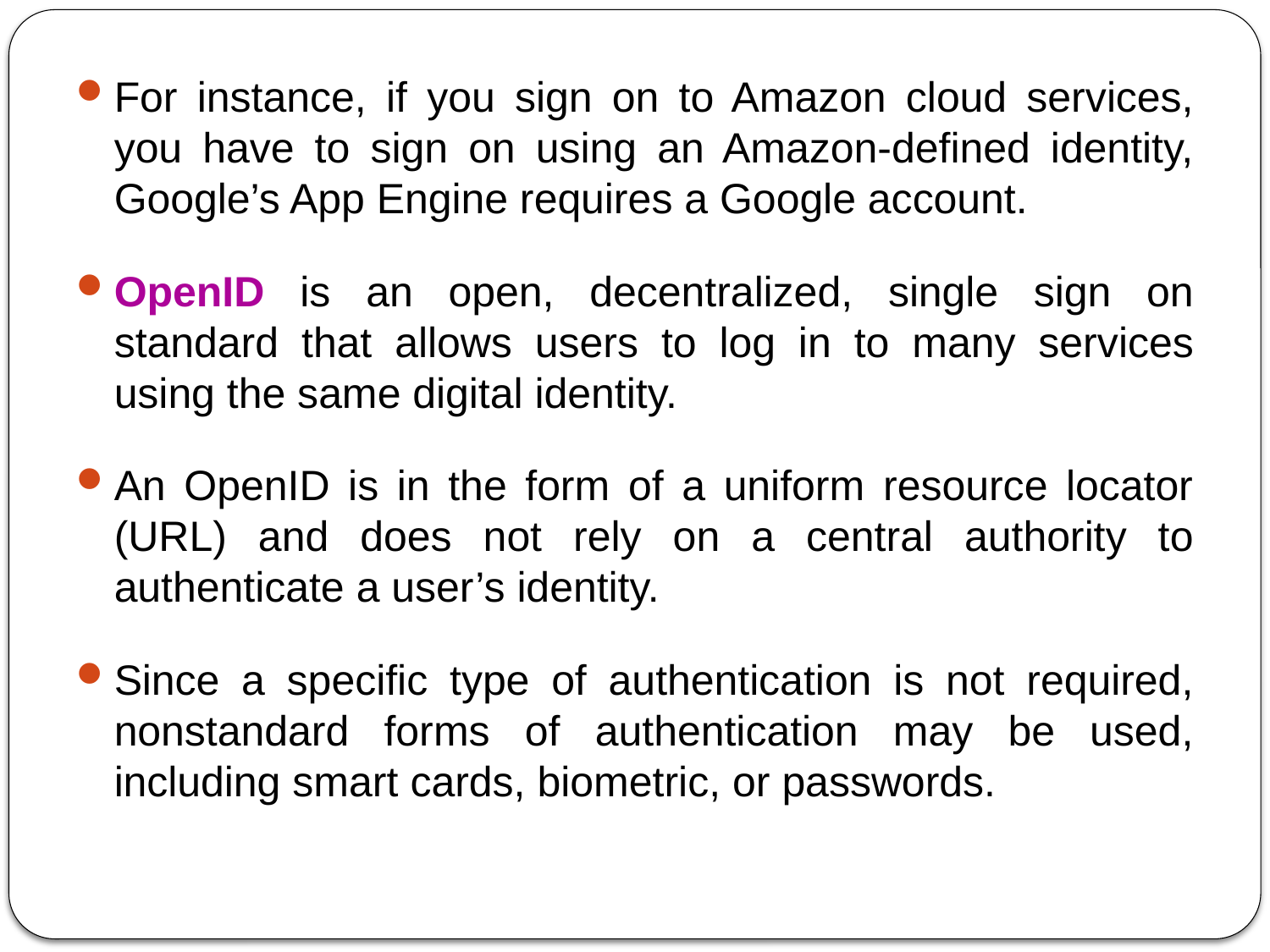

For instance, if you sign on to Amazon cloud services, you have to sign on using an Amazon-defined identity, Google’s App Engine requires a Google account.
OpenID is an open, decentralized, single sign on standard that allows users to log in to many services using the same digital identity.
An OpenID is in the form of a uniform resource locator (URL) and does not rely on a central authority to authenticate a user’s identity.
Since a specific type of authentication is not required, nonstandard forms of authentication may be used, including smart cards, biometric, or passwords.